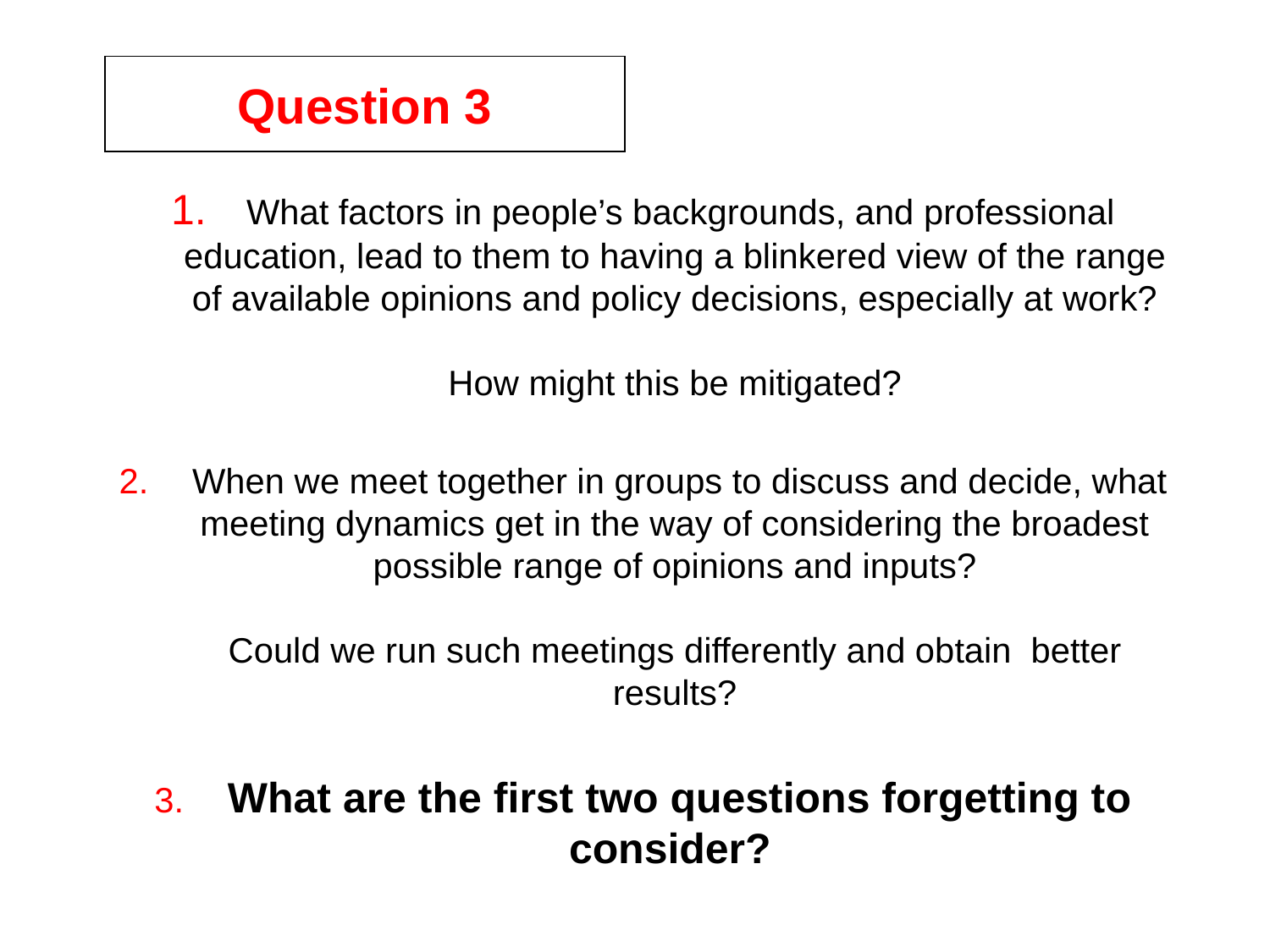

Question 3
 What factors in people’s backgrounds, and professional education, lead to them to having a blinkered view of the range of available opinions and policy decisions, especially at work?
How might this be mitigated?

 When we meet together in groups to discuss and decide, what meeting dynamics get in the way of considering the broadest possible range of opinions and inputs?
Could we run such meetings differently and obtain  better results?

 What are the first two questions forgetting to consider?